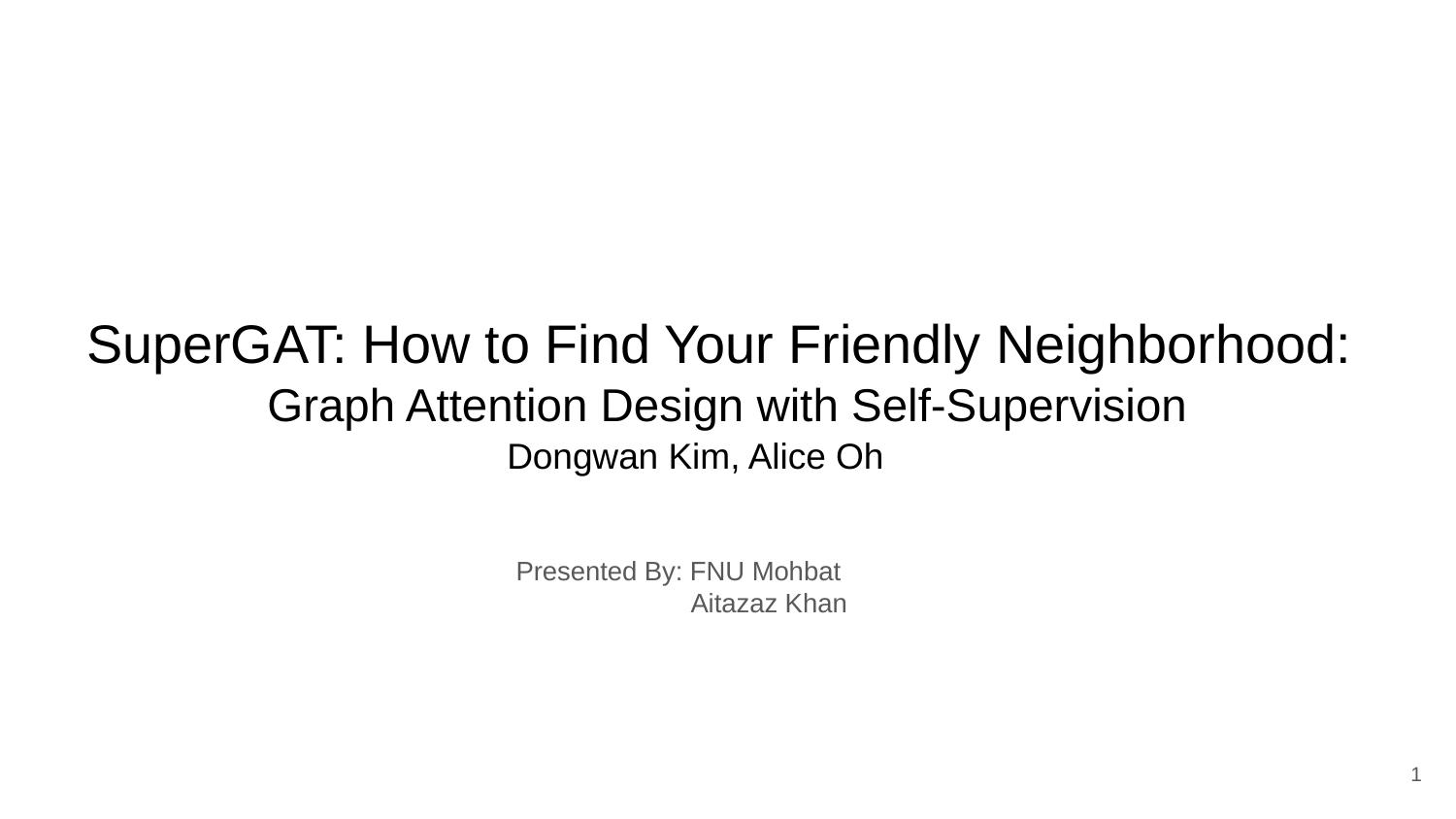

# SuperGAT: How to Find Your Friendly Neighborhood: Graph Attention Design with Self-Supervision
Dongwan Kim, Alice Oh

Presented By: FNU Mohbat
                         Aitazaz Khan
1